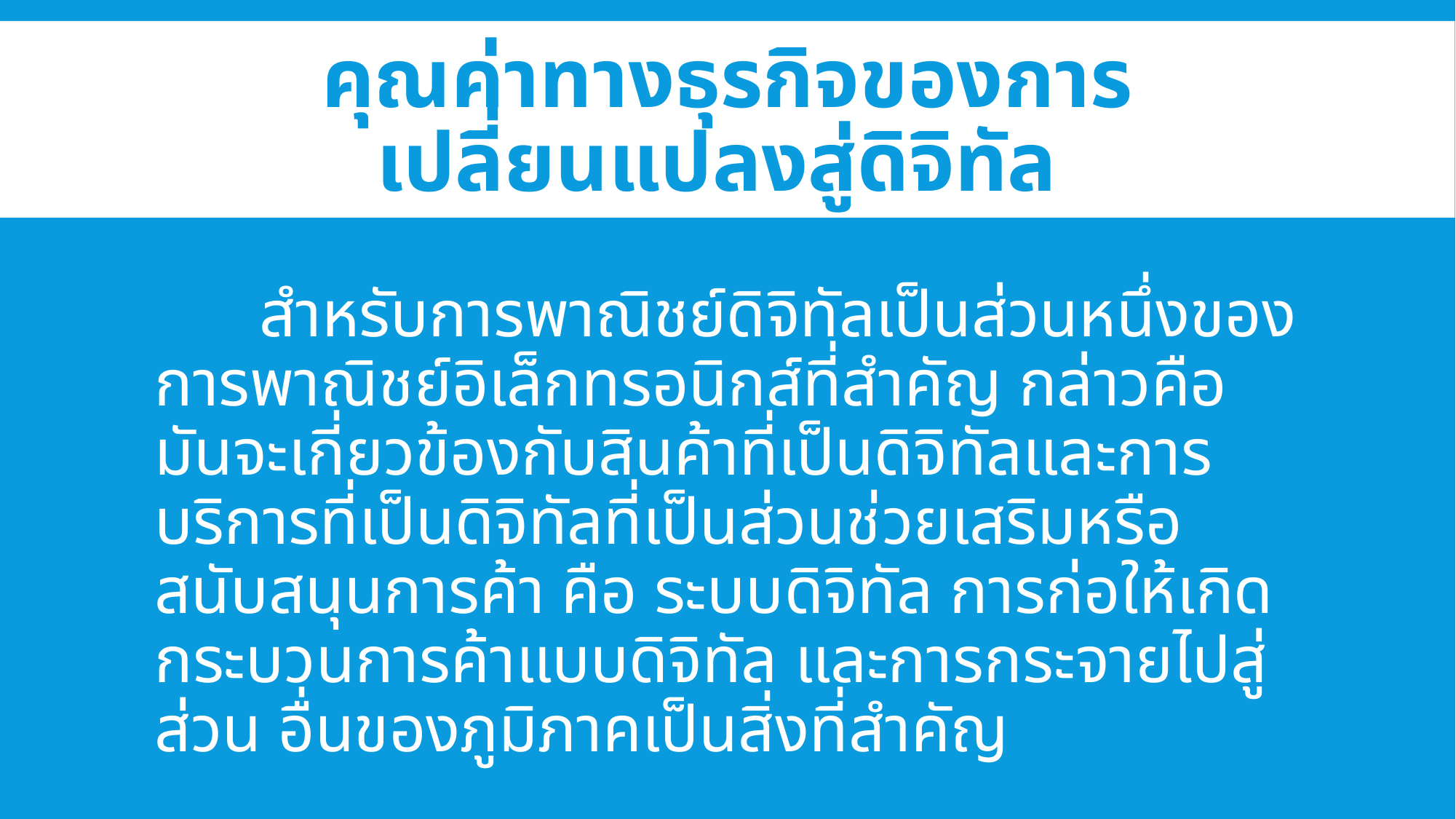

# คุณค่าทางธุรกิจของการเปลี่ยนแปลงสู่ดิจิทัล
	สำหรับการพาณิชย์ดิจิทัลเป็นส่วนหนึ่งของการพาณิชย์อิเล็กทรอนิกส์ที่สำคัญ กล่าวคือมันจะเกี่ยวข้องกับสินค้าที่เป็นดิจิทัลและการบริการที่เป็นดิจิทัลที่เป็นส่วนช่วยเสริมหรือ สนับสนุนการค้า คือ ระบบดิจิทัล การก่อให้เกิดกระบวนการค้าแบบดิจิทัล และการกระจายไปสู่ส่วน อื่นของภูมิภาคเป็นสิ่งที่สำคัญ